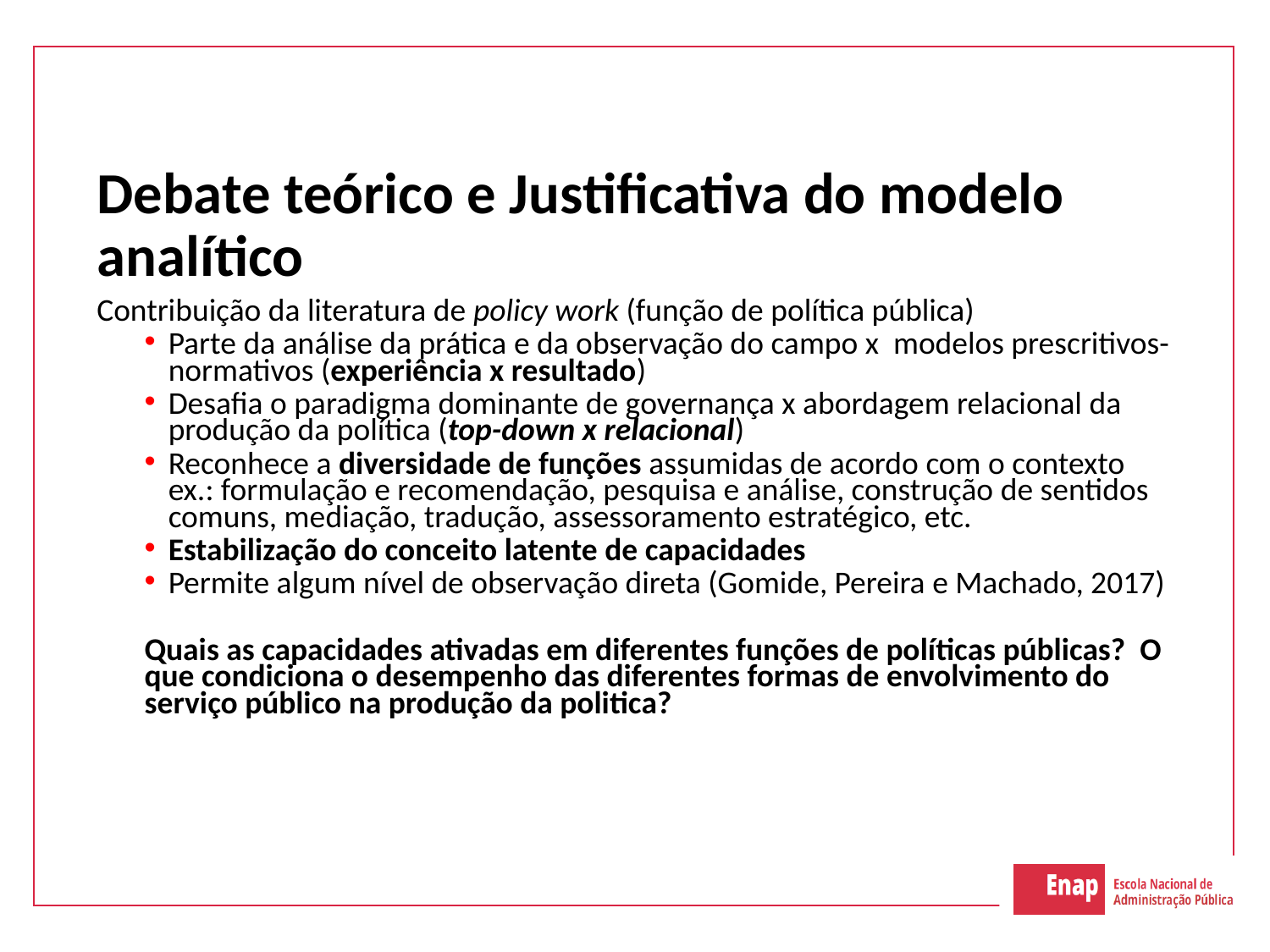

# Debate teórico e Justificativa do modelo analítico
Contribuição da literatura de policy work (função de política pública)
Parte da análise da prática e da observação do campo x  modelos prescritivos-normativos (experiência x resultado)
Desafia o paradigma dominante de governança x abordagem relacional da produção da política (top-down x relacional)
Reconhece a diversidade de funções assumidas de acordo com o contexto ex.: formulação e recomendação, pesquisa e análise, construção de sentidos comuns, mediação, tradução, assessoramento estratégico, etc.
Estabilização do conceito latente de capacidades
Permite algum nível de observação direta (Gomide, Pereira e Machado, 2017)

Quais as capacidades ativadas em diferentes funções de políticas públicas?  O que condiciona o desempenho das diferentes formas de envolvimento do serviço público na produção da politica?